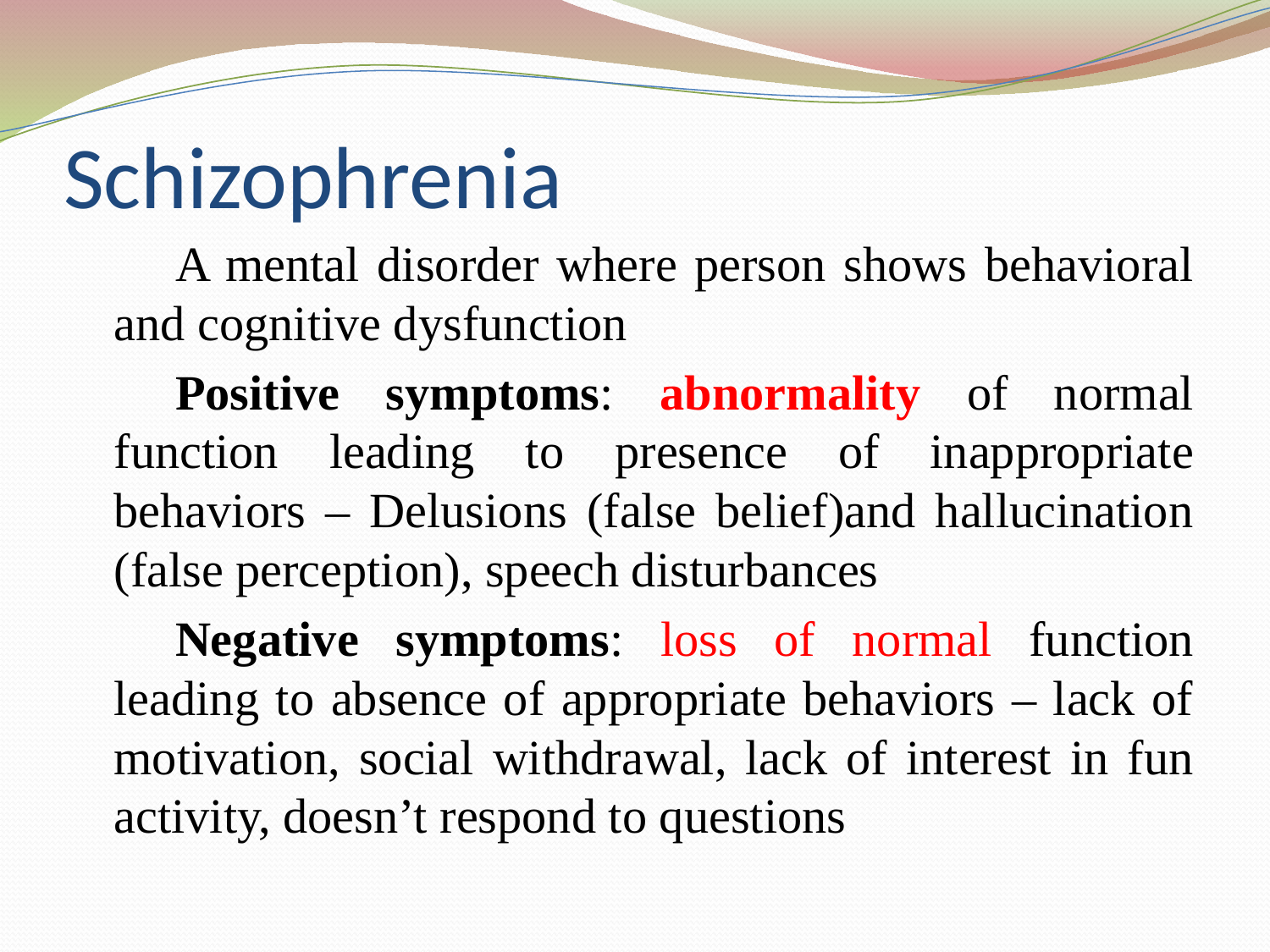

# Schizophrenia
A mental disorder where person shows behavioral and cognitive dysfunction
Positive symptoms: abnormality of normal function leading to presence of inappropriate behaviors – Delusions (false belief)and hallucination (false perception), speech disturbances
Negative symptoms: loss of normal function leading to absence of appropriate behaviors – lack of motivation, social withdrawal, lack of interest in fun activity, doesn’t respond to questions